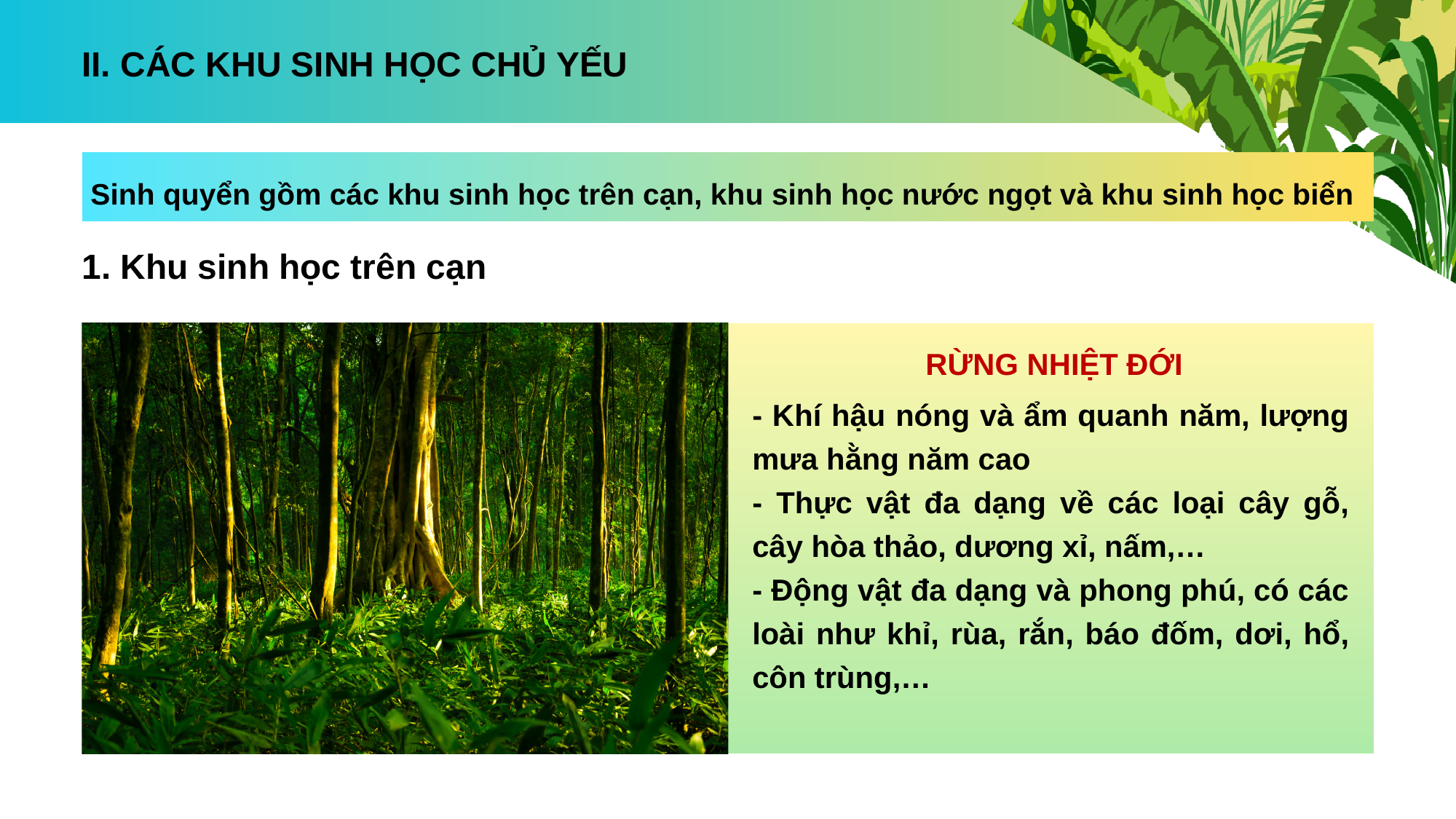

II. CÁC KHU SINH HỌC CHỦ YẾU

Sinh quyển gồm các khu sinh học trên cạn, khu sinh học nước ngọt và khu sinh học biển
1. Khu sinh học trên cạn

RỪNG NHIỆT ĐỚI
- Khí hậu nóng và ẩm quanh năm, lượng mưa hằng năm cao
- Thực vật đa dạng về các loại cây gỗ, cây hòa thảo, dương xỉ, nấm,…
- Động vật đa dạng và phong phú, có các loài như khỉ, rùa, rắn, báo đốm, dơi, hổ, côn trùng,…